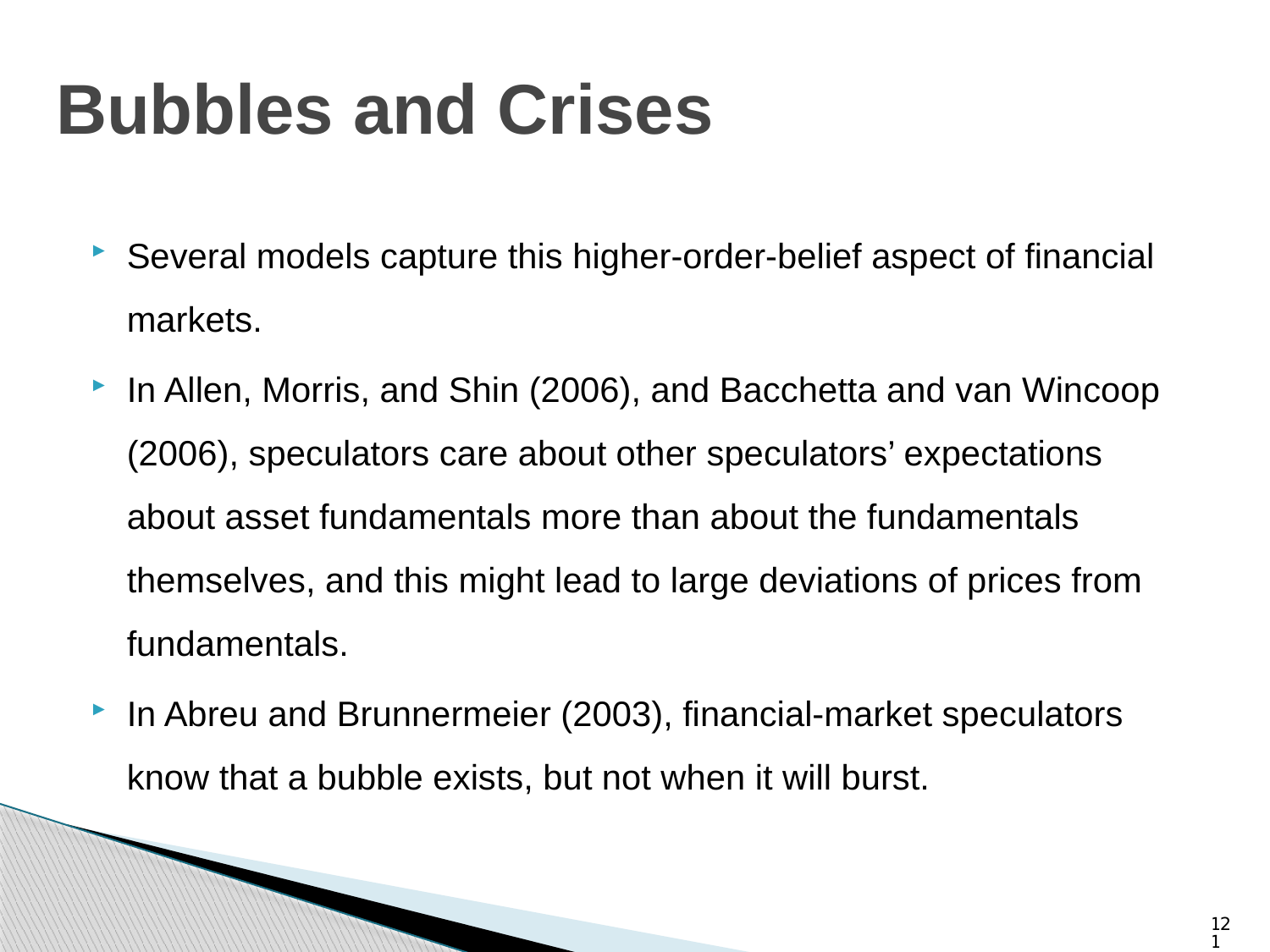

# Bubbles and Crises
Several models capture this higher-order-belief aspect of financial markets.
In Allen, Morris, and Shin (2006), and Bacchetta and van Wincoop (2006), speculators care about other speculators’ expectations about asset fundamentals more than about the fundamentals themselves, and this might lead to large deviations of prices from fundamentals.
In Abreu and Brunnermeier (2003), financial-market speculators know that a bubble exists, but not when it will burst.
121